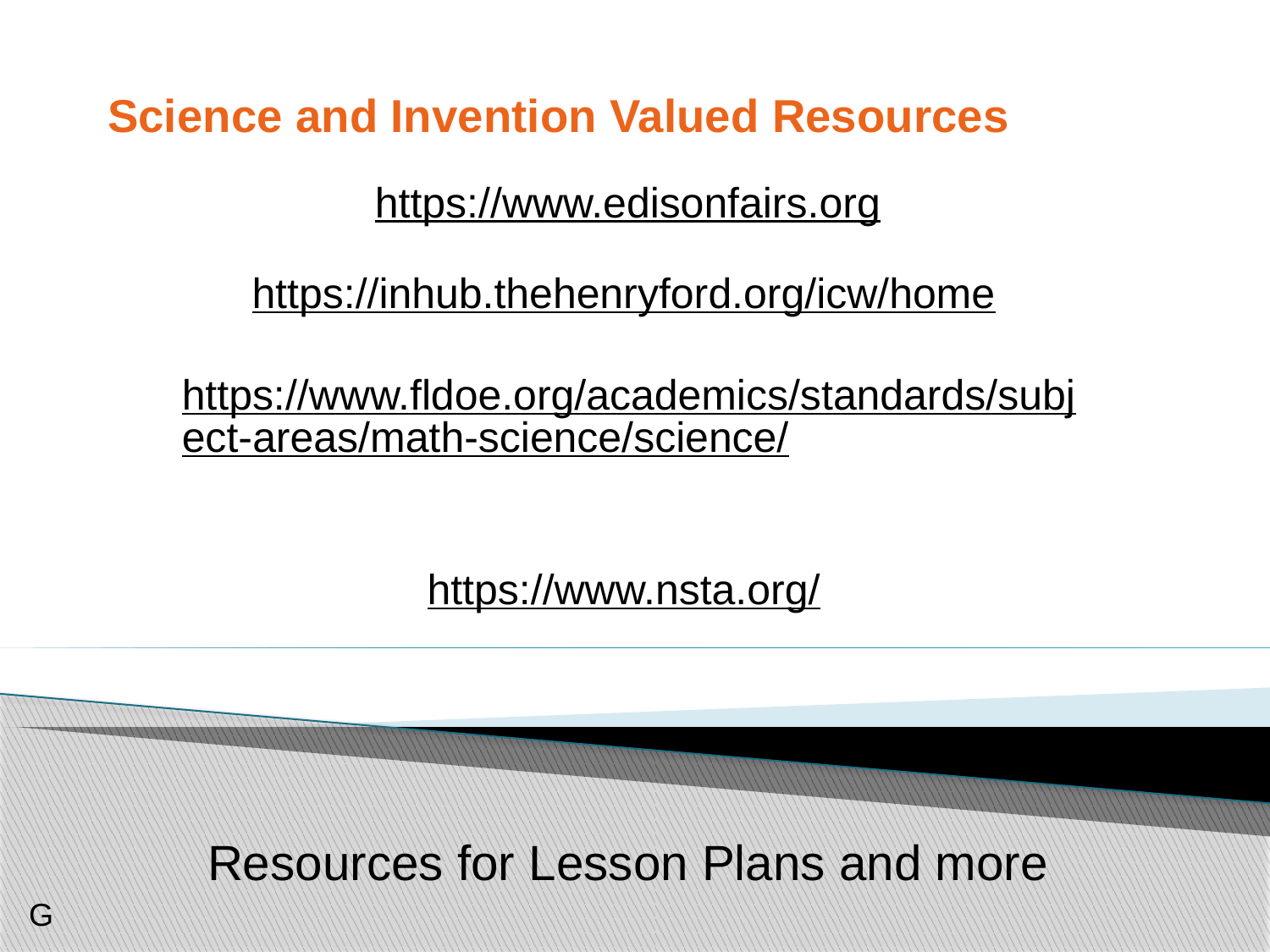

# Science and Invention Valued Resources

https://inhub.thehenryford.org/icw/home

https://www.fldoe.org/academics/standards/subject-areas/math-science/science/

https://www.nsta.org/

https://www.edisonfairs.org
Resources for Lesson Plans and more
G